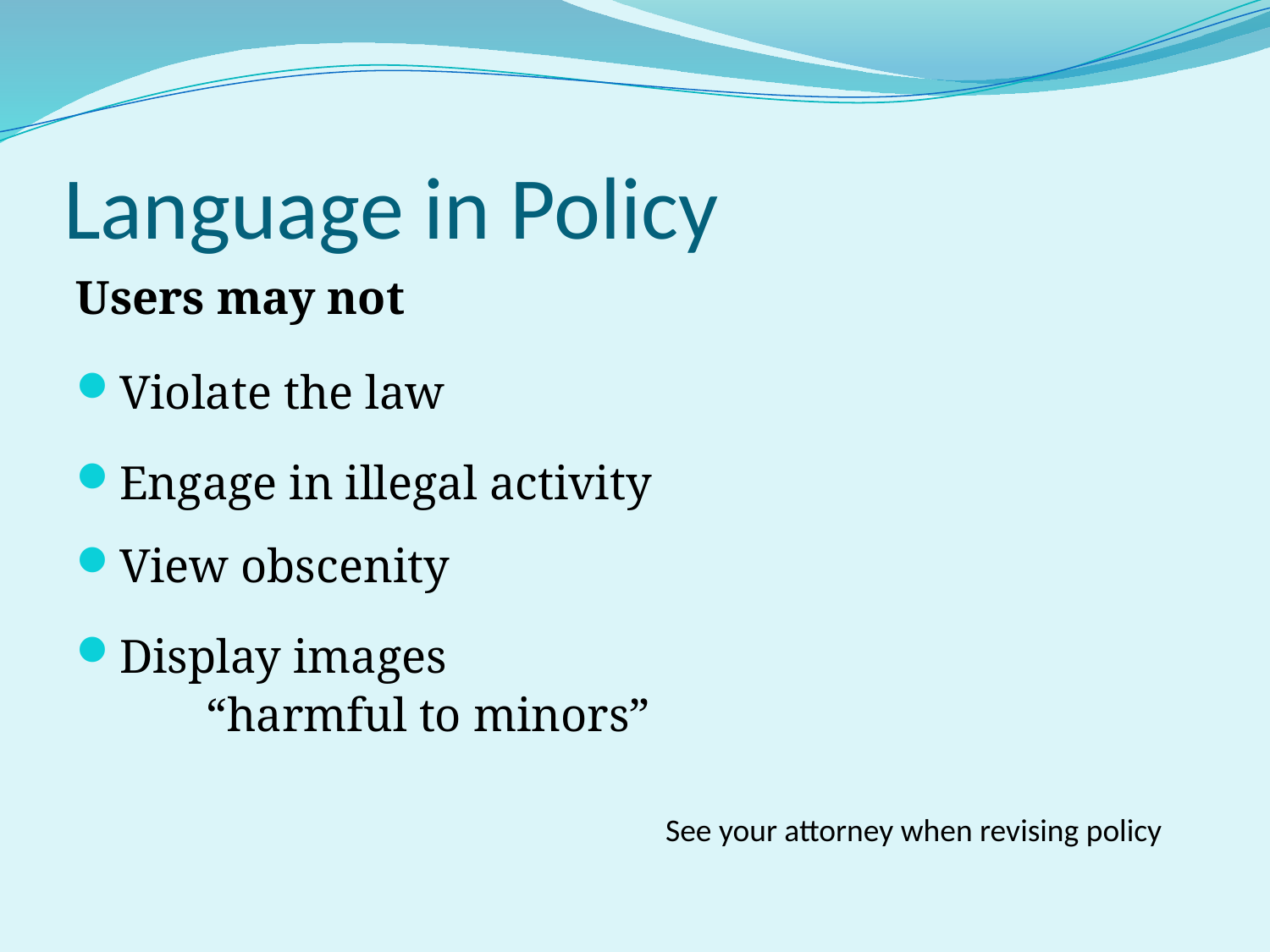

# Language in Policy
Users may not

Violate the law

Engage in illegal activity

View obscenity

Display images
           “harmful to minors”
See your attorney when revising policy